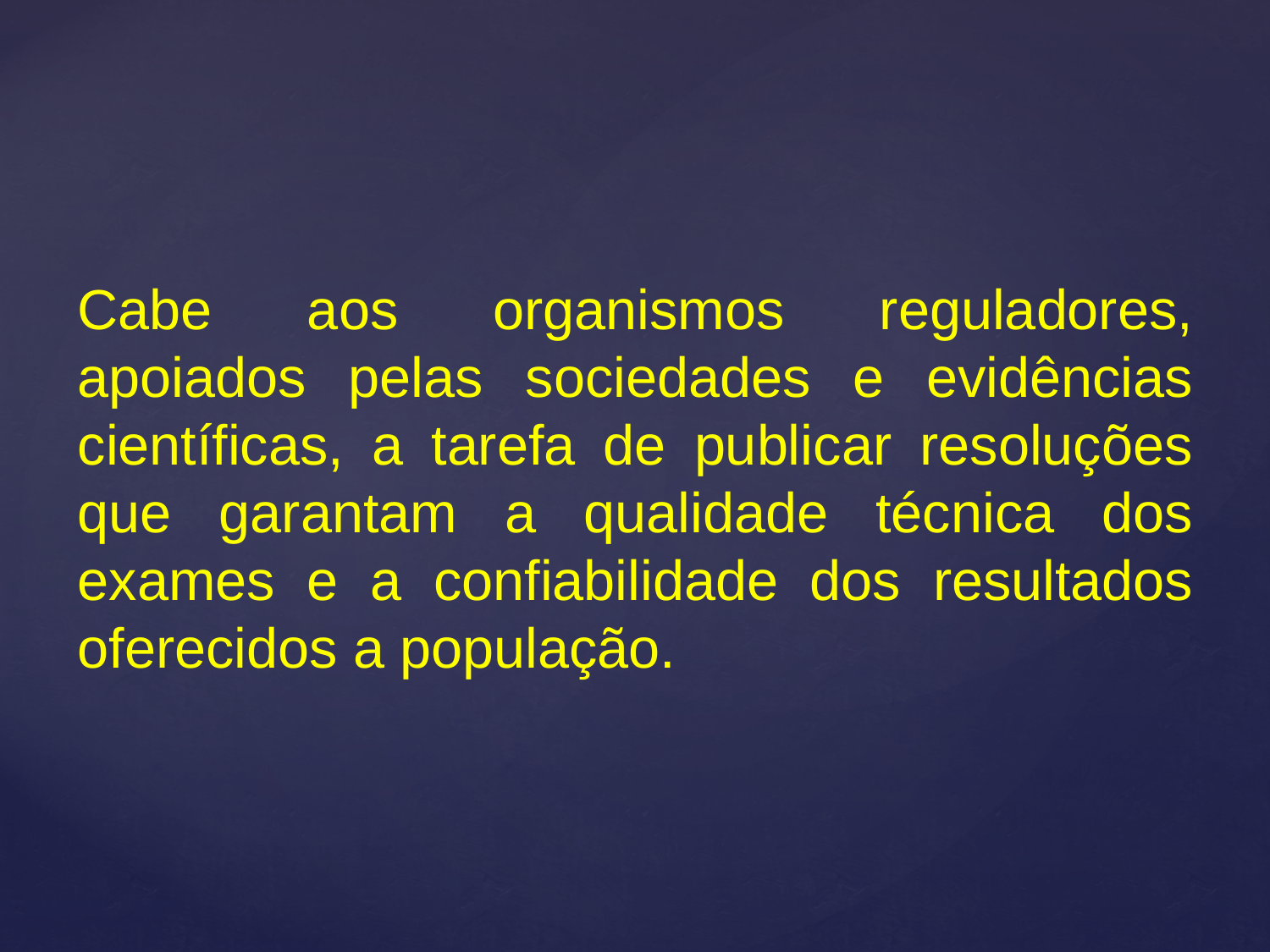

# Cabe aos organismos reguladores, apoiados pelas sociedades e evidências científicas, a tarefa de publicar resoluções que garantam a qualidade técnica dos exames e a confiabilidade dos resultados oferecidos a população.